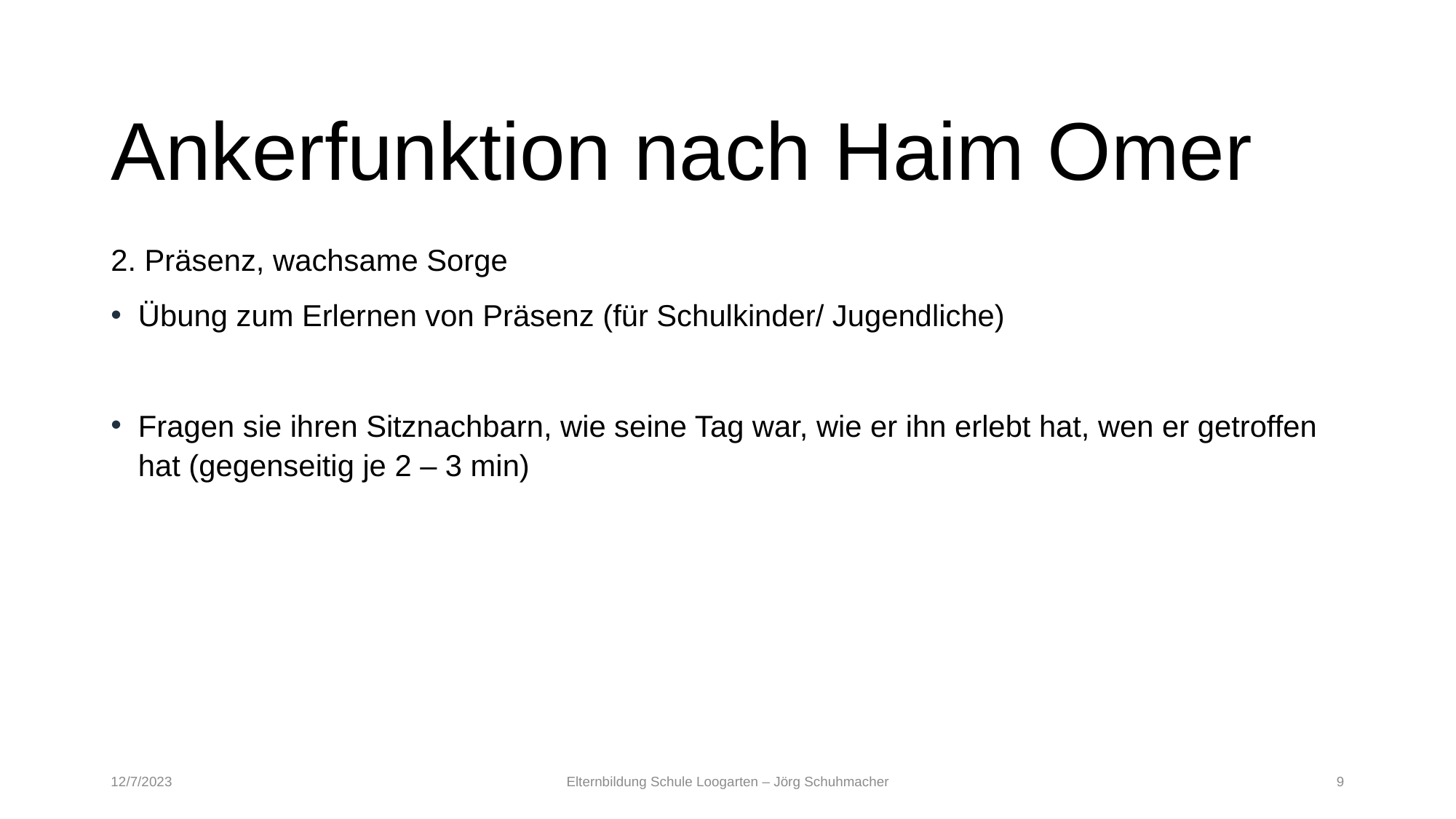

# Ankerfunktion nach Haim Omer
2. Präsenz, wachsame Sorge
Übung zum Erlernen von Präsenz (für Schulkinder/ Jugendliche)

Fragen sie ihren Sitznachbarn, wie seine Tag war, wie er ihn erlebt hat, wen er getroffen hat (gegenseitig je 2 – 3 min)

12/7/2023
Elternbildung Schule Loogarten – Jörg Schuhmacher
9